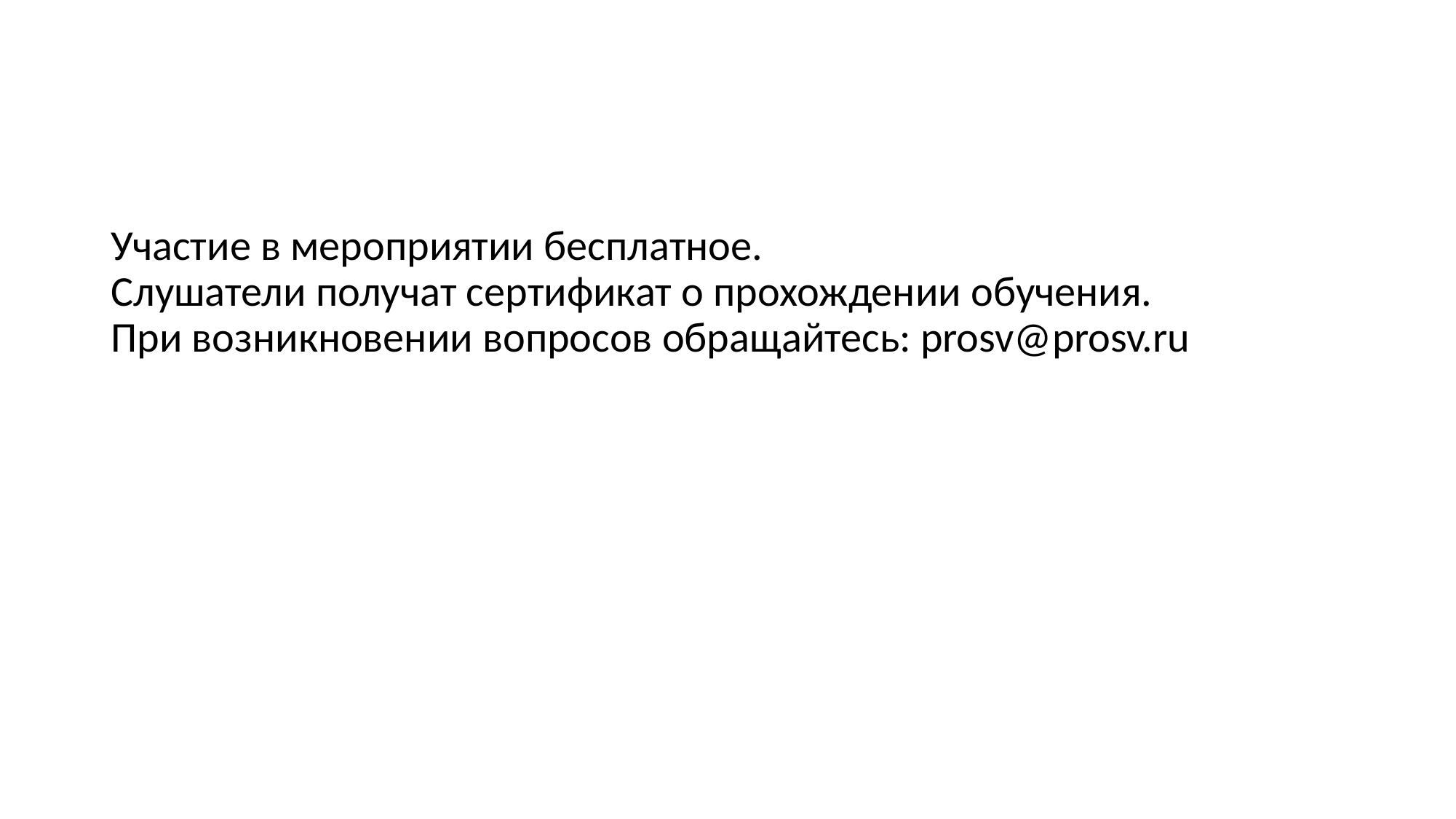

#
Участие в мероприятии бесплатное.
Слушатели получат сертификат о прохождении обучения.
При возникновении вопросов обращайтесь: prosv@prosv.ru